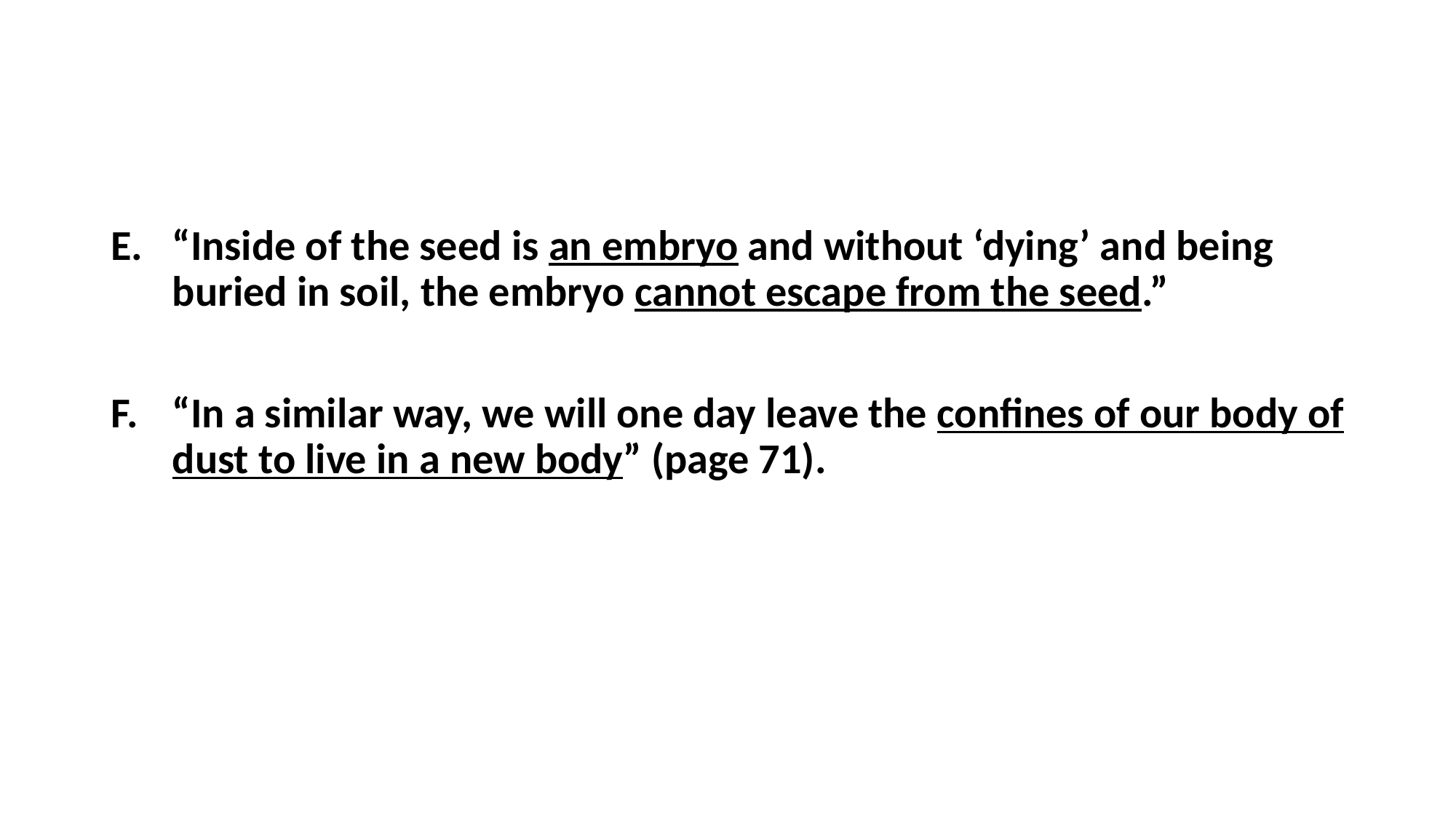

#
“Inside of the seed is an embryo and without ‘dying’ and being buried in soil, the embryo cannot escape from the seed.”

“In a similar way, we will one day leave the confines of our body of dust to live in a new body” (page 71).